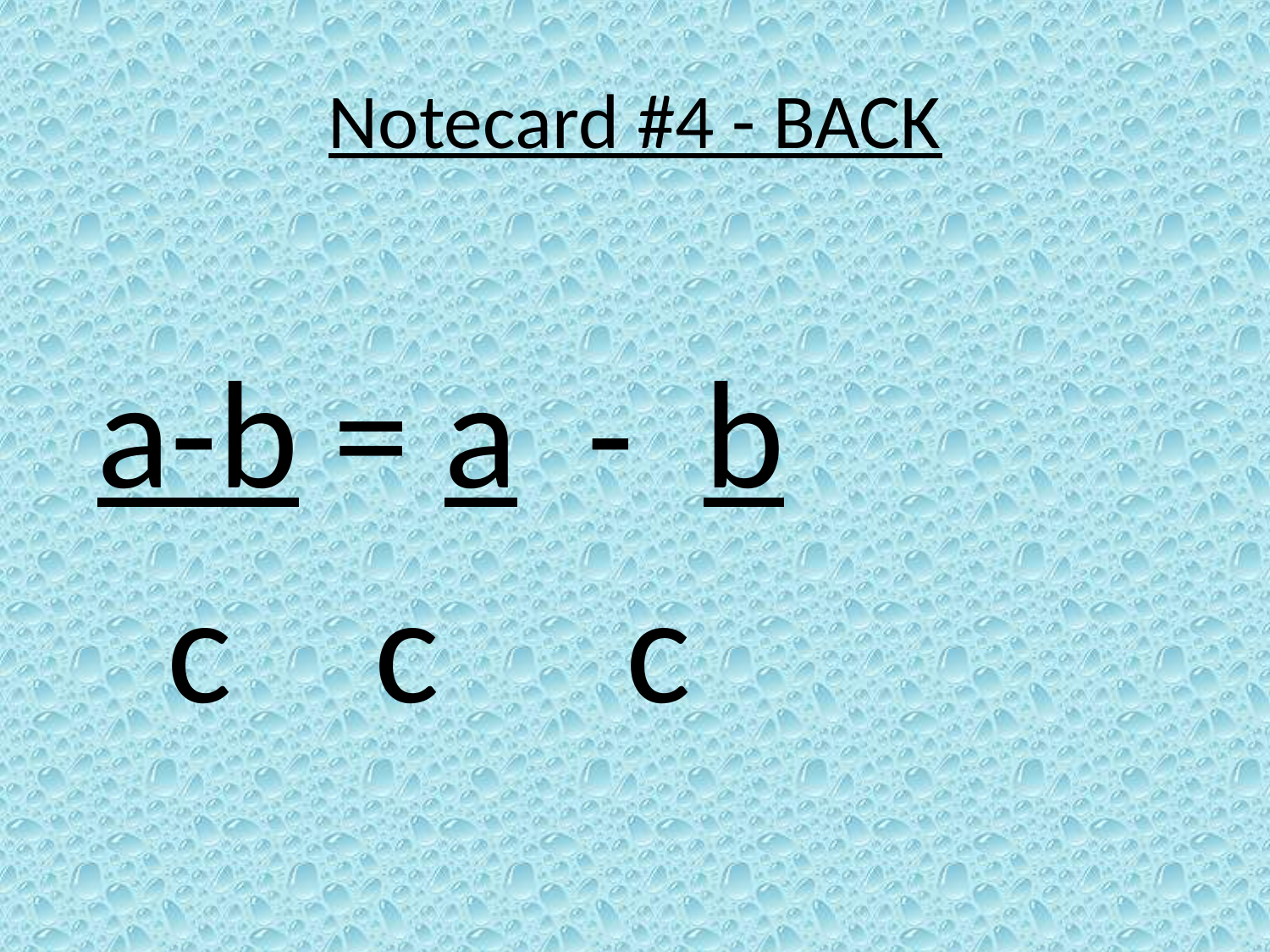

# Notecard #4 - BACK
a-b = a  -  b
  c	   c	   c